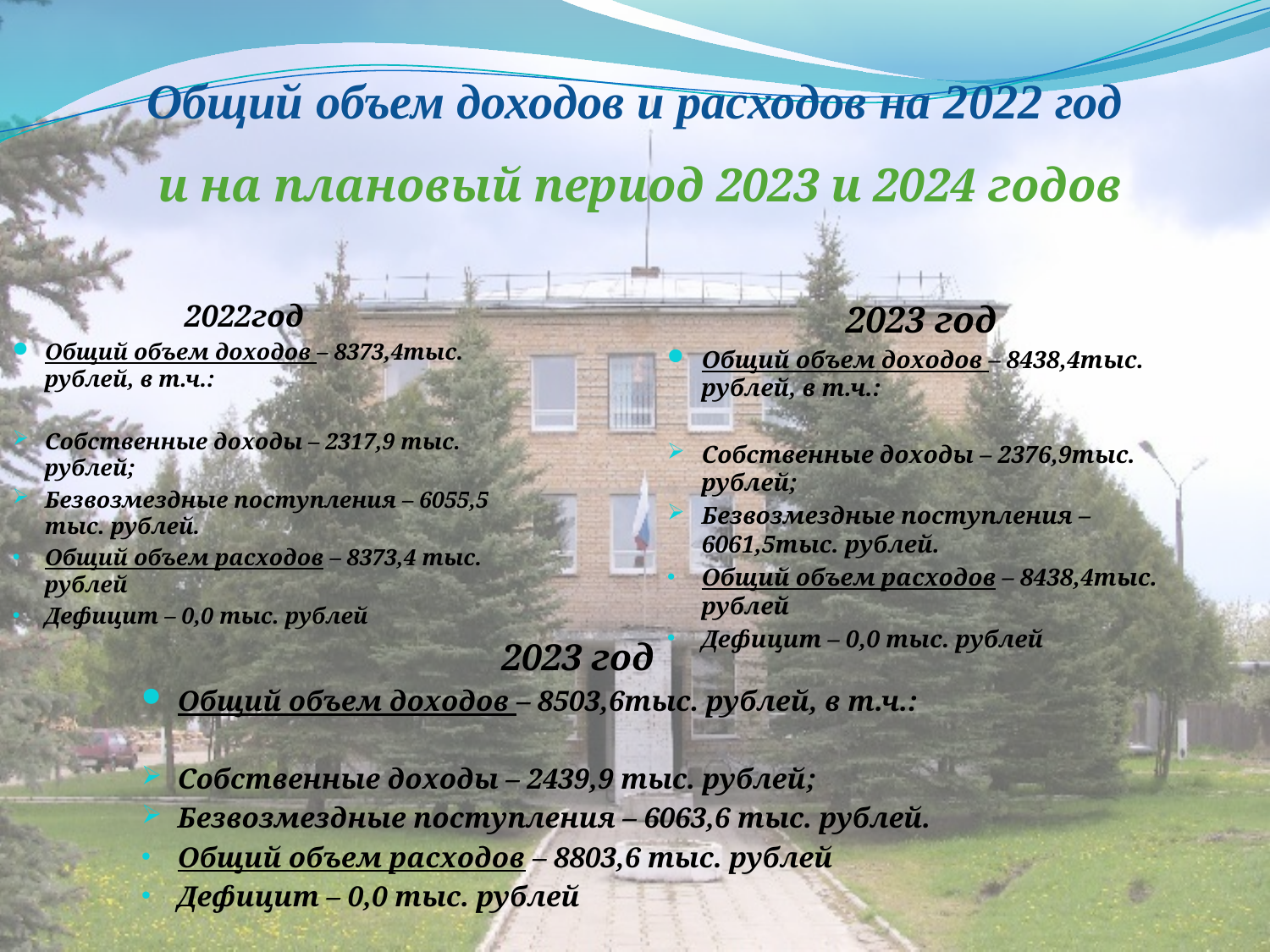

# Общий объем доходов и расходов на 2022 год
и на плановый период 2023 и 2024 годов
                             2022год
Общий объем доходов – 8373,4тыс. рублей, в т.ч.:

Собственные доходы – 2317,9 тыс. рублей;
Безвозмездные поступления – 6055,5 тыс. рублей.
Общий объем расходов – 8373,4 тыс. рублей
Дефицит – 0,0 тыс. рублей
                             2023 год
Общий объем доходов – 8438,4тыс. рублей, в т.ч.:

Собственные доходы – 2376,9тыс. рублей;
Безвозмездные поступления – 6061,5тыс. рублей.
Общий объем расходов – 8438,4тыс. рублей
Дефицит – 0,0 тыс. рублей
                                                  2023 год
Общий объем доходов – 8503,6тыс. рублей, в т.ч.:

Собственные доходы – 2439,9 тыс. рублей;
Безвозмездные поступления – 6063,6 тыс. рублей.
Общий объем расходов – 8803,6 тыс. рублей
Дефицит – 0,0 тыс. рублей